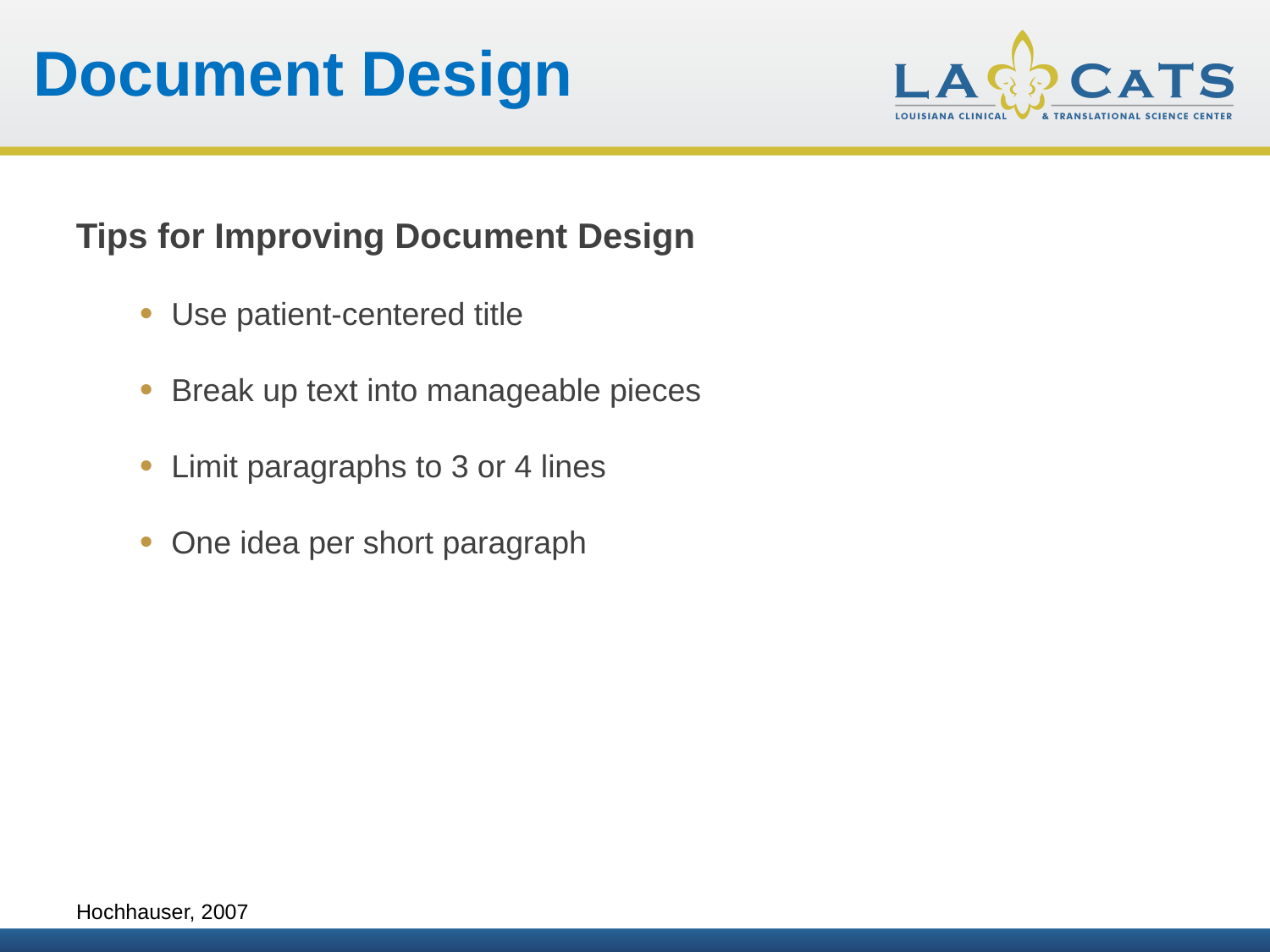

Document Design
Tips for Improving Document Design
Use patient-centered title
Break up text into manageable pieces
Limit paragraphs to 3 or 4 lines
One idea per short paragraph

Hochhauser, 2007